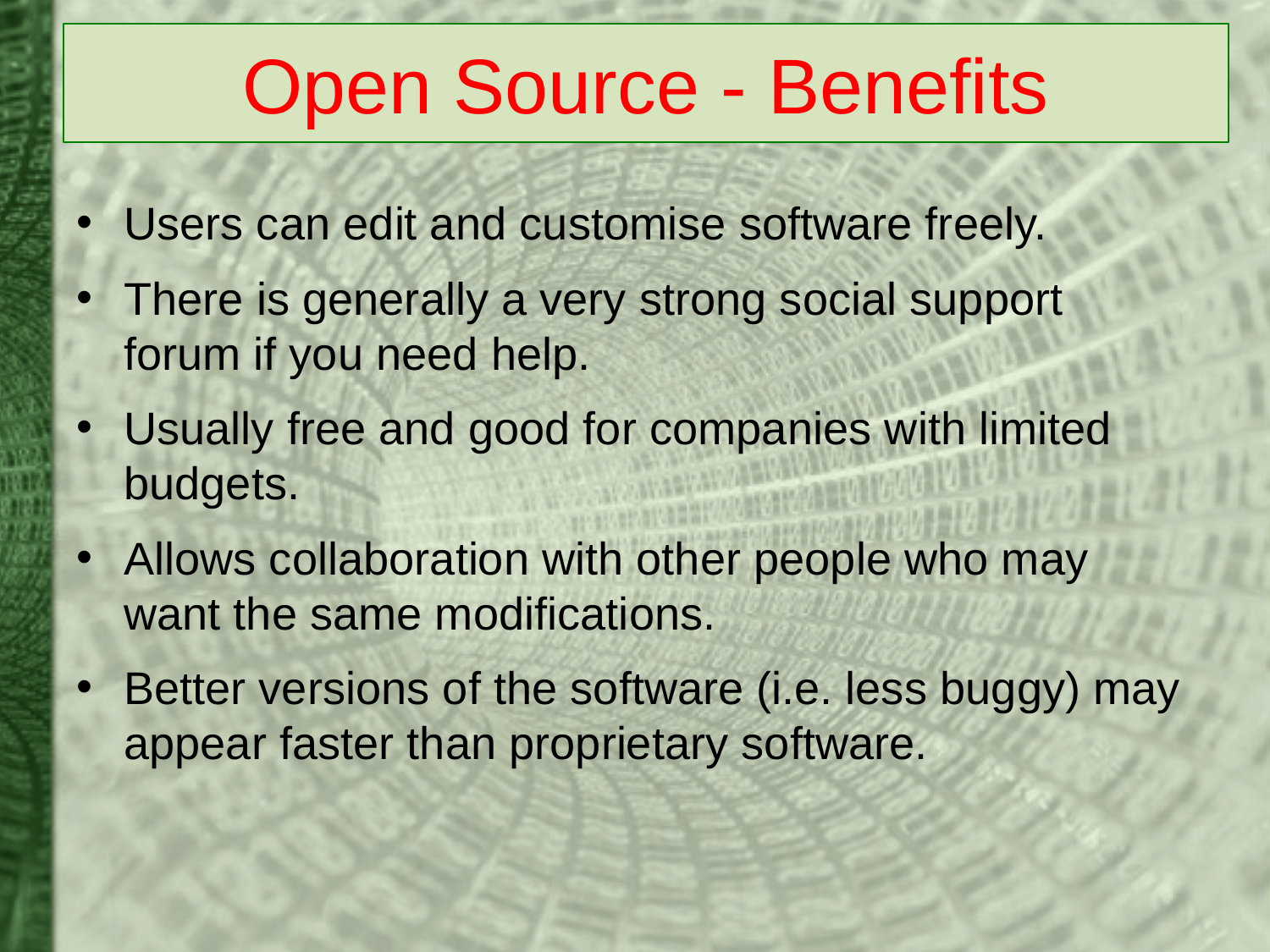

# Open Source - Benefits
Users can edit and customise software freely.
There is generally a very strong social support forum if you need help.
Usually free and good for companies with limited budgets.
Allows collaboration with other people who may want the same modifications.
Better versions of the software (i.e. less buggy) may appear faster than proprietary software.